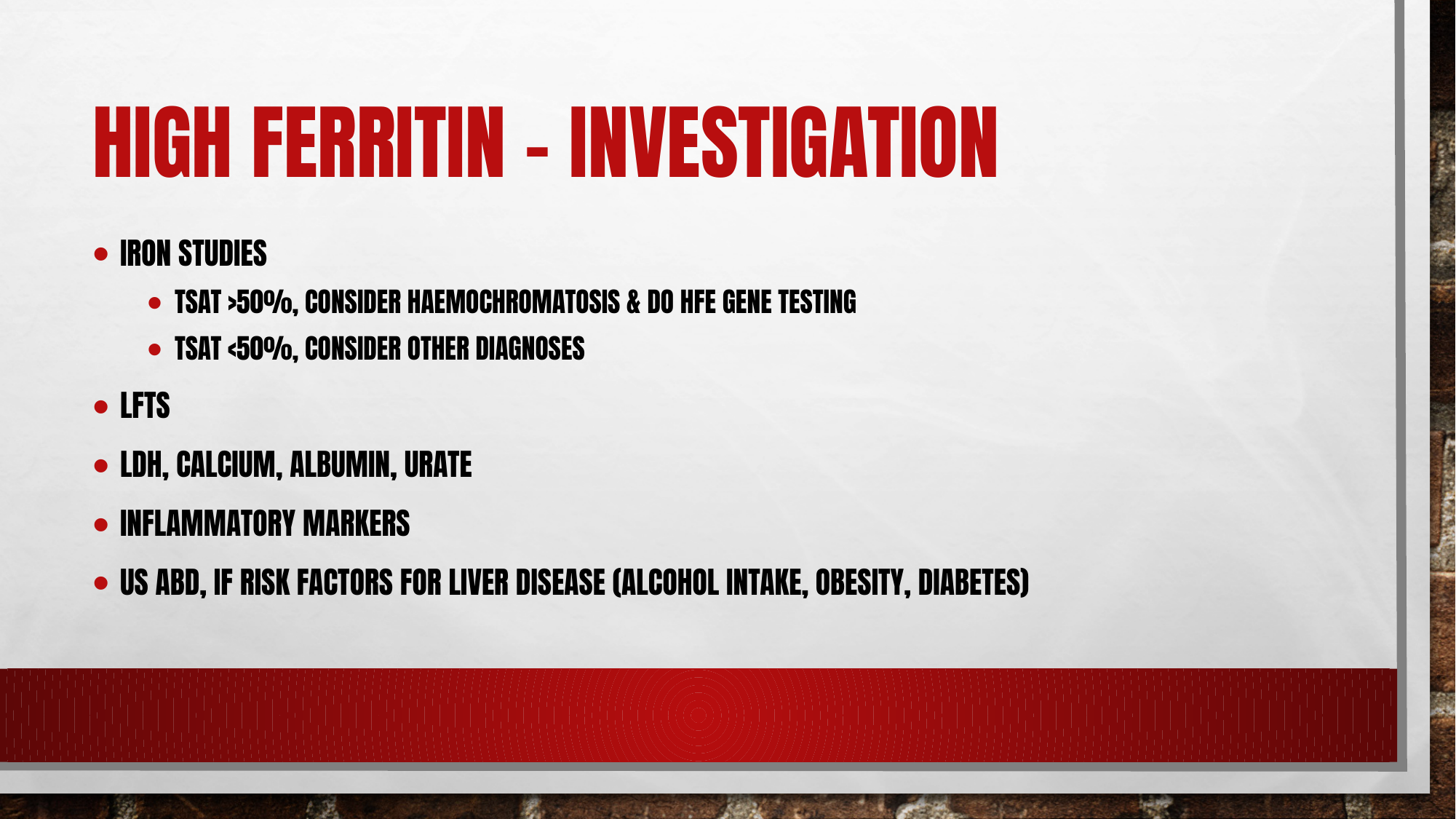

# High ferritin - investigation
Iron studies
Tsat >50%, consider haemochromatosis & do hfe gene testing
Tsat <50%, consider other diagnoses
Lfts
Ldh, calcium, albumin, urate
Inflammatory markers
US abd, if risk factors for liver disease (alcohol intake, obesity, diabetes)